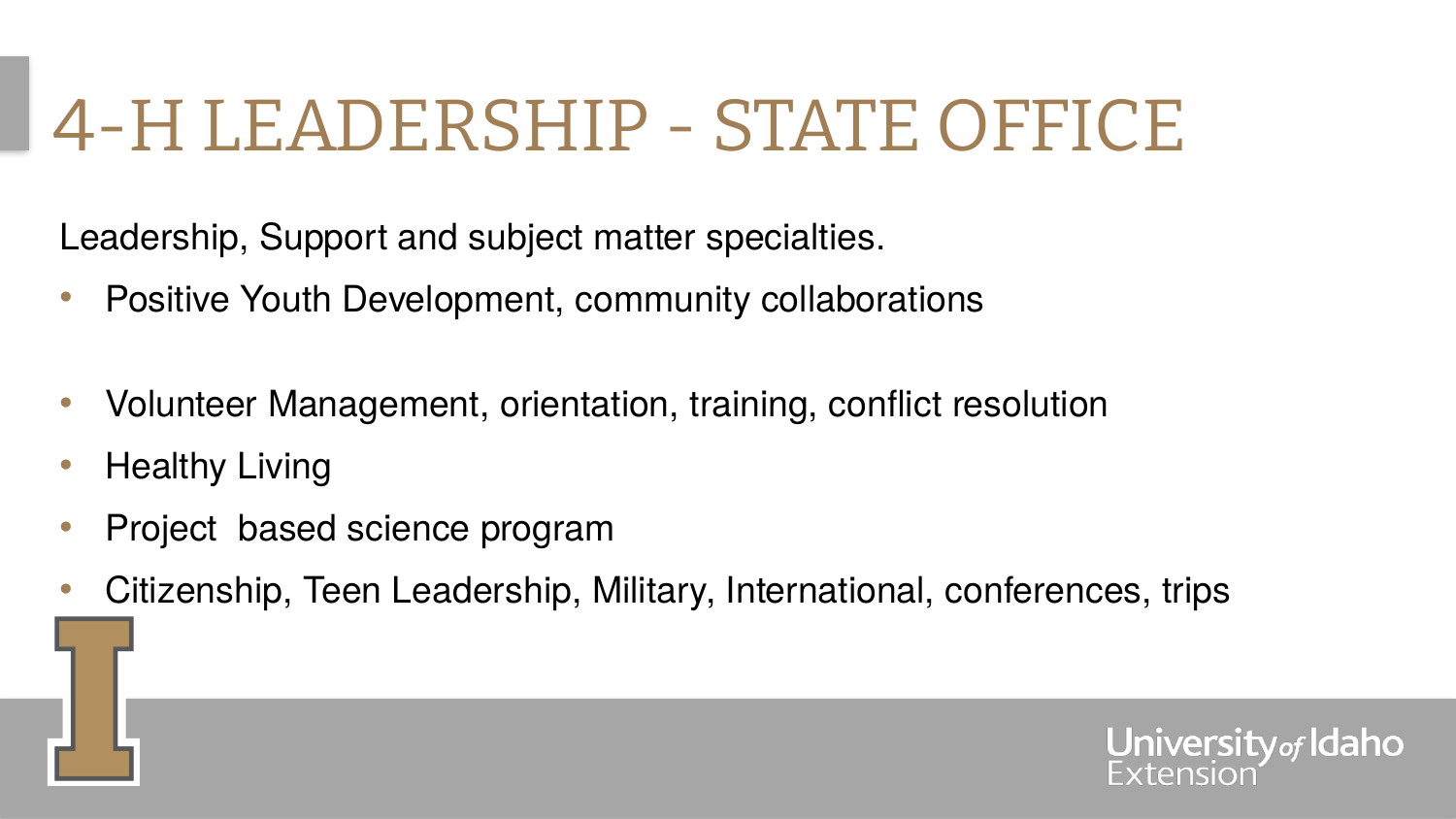

# 4-H Leadership - State Office
Leadership, Support and subject matter specialties.
Positive Youth Development, community collaborations
Volunteer Management, orientation, training, conflict resolution
Healthy Living
Project  based science program
Citizenship, Teen Leadership, Military, International, conferences, trips